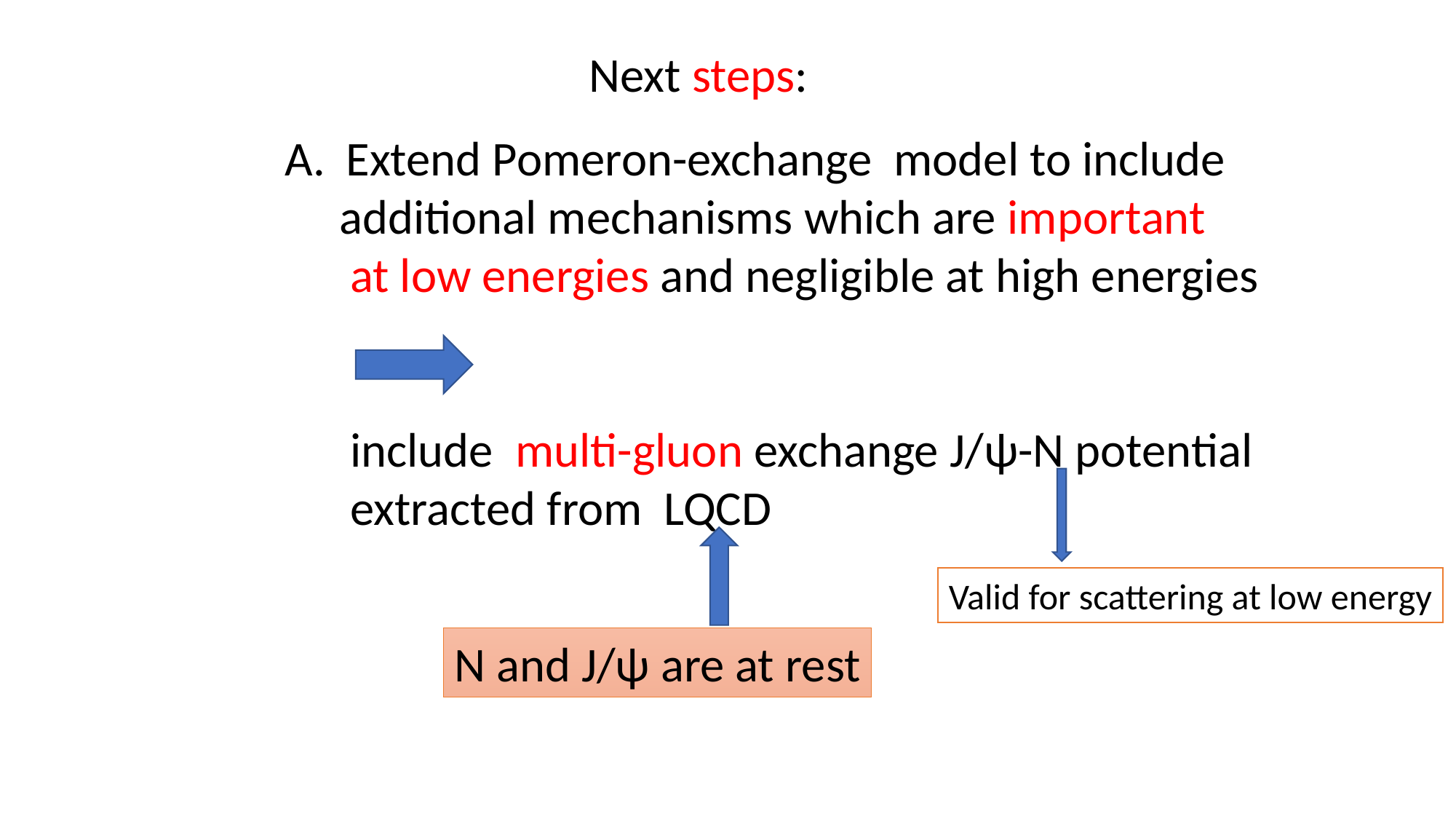

Next steps:
Extend Pomeron-exchange  model to include
     additional mechanisms which are important
      at low energies and negligible at high energies

      include  multi-gluon exchange J/ψ-N potential
      extracted from  LQCD

Valid for scattering at low energy
N and J/ψ are at rest